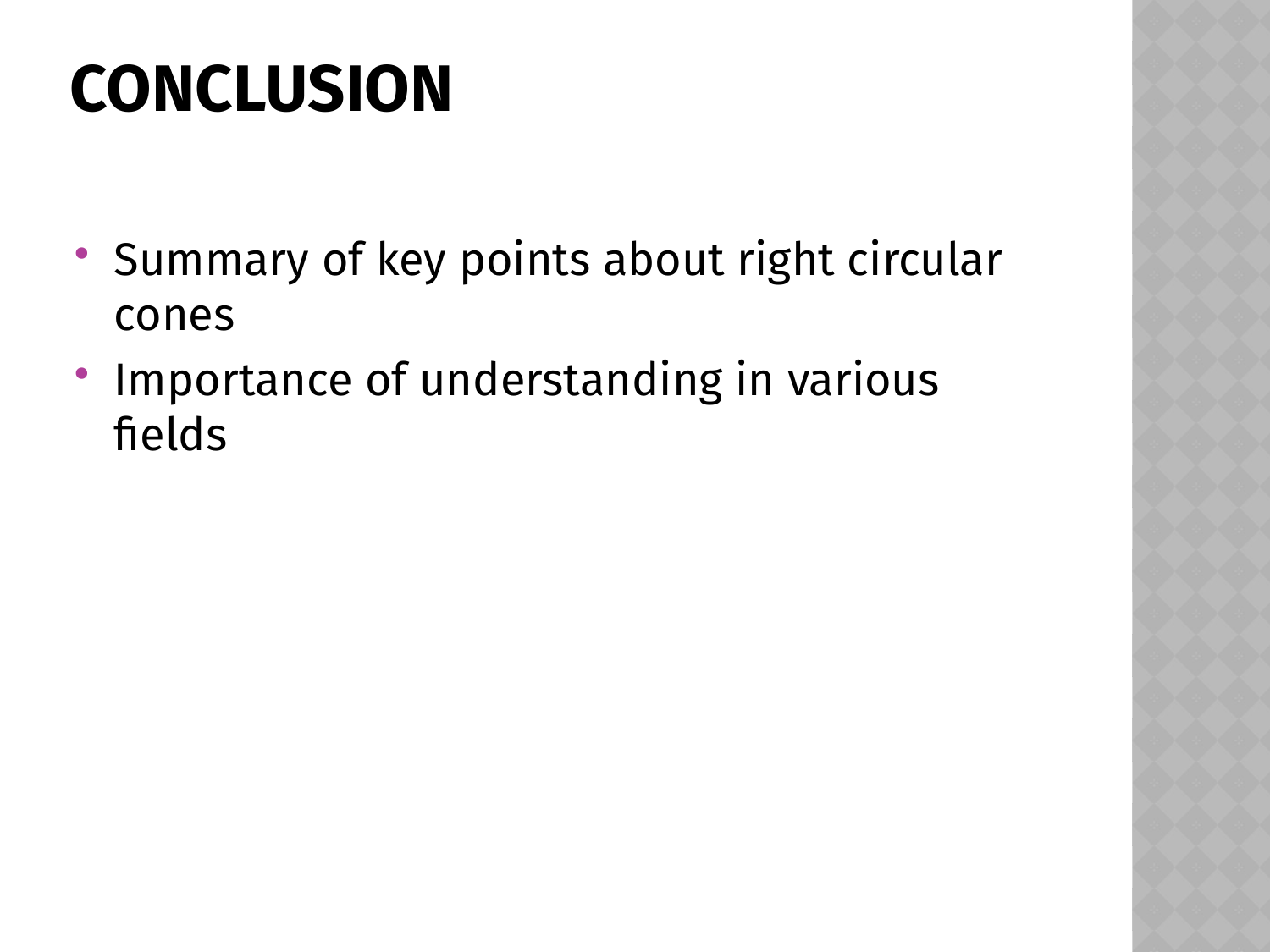

# Conclusion
Summary of key points about right circular cones
Importance of understanding in various fields